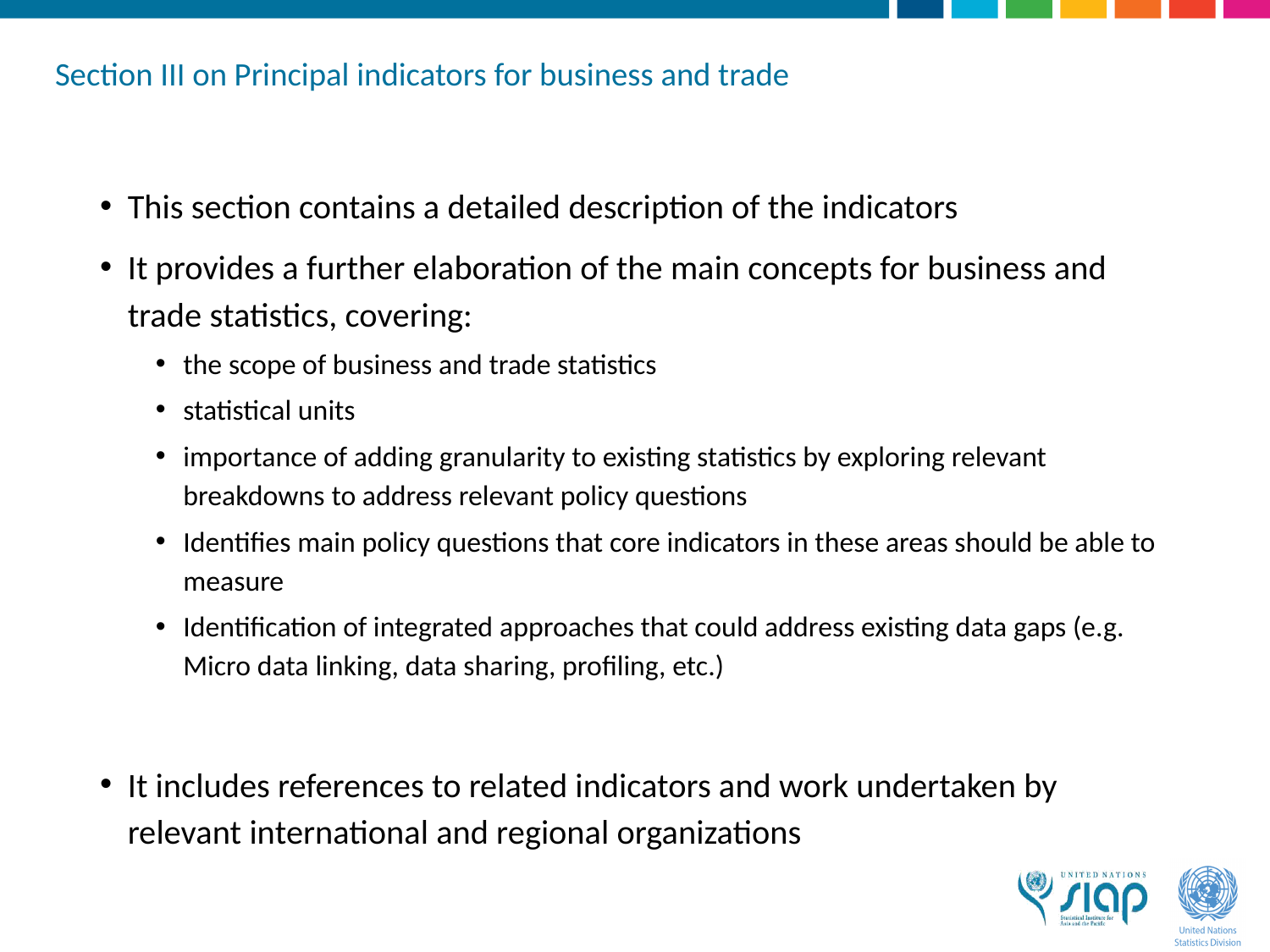

# Section III on Principal indicators for business and trade
This section contains a detailed description of the indicators
It provides a further elaboration of the main concepts for business and trade statistics, covering:
the scope of business and trade statistics
statistical units
importance of adding granularity to existing statistics by exploring relevant breakdowns to address relevant policy questions
Identifies main policy questions that core indicators in these areas should be able to measure
Identification of integrated approaches that could address existing data gaps (e.g. Micro data linking, data sharing, profiling, etc.)

It includes references to related indicators and work undertaken by relevant international and regional organizations